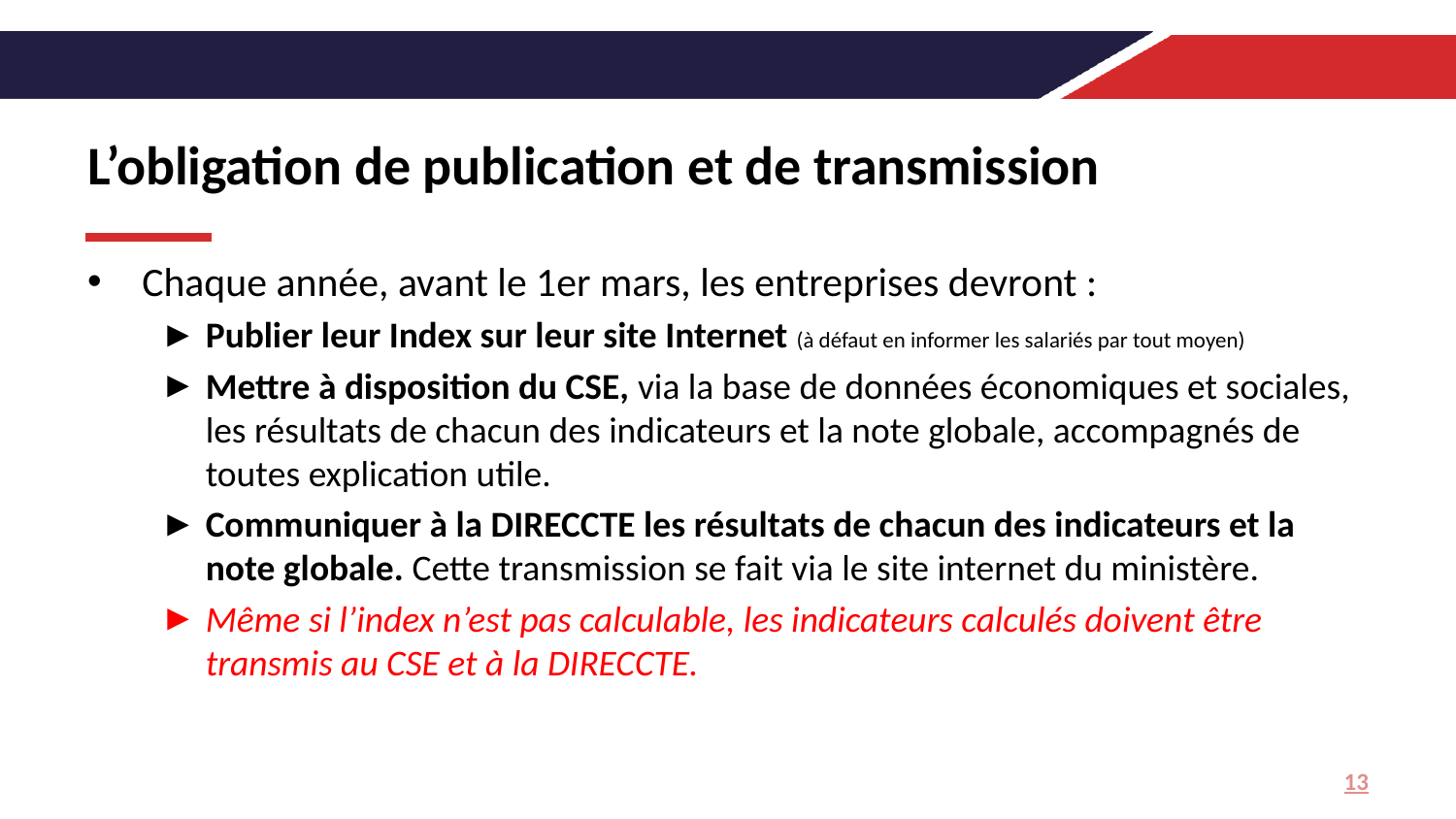

# L’obligation de publication et de transmission
Chaque année, avant le 1er mars, les entreprises devront :
Publier leur Index sur leur site Internet (à défaut en informer les salariés par tout moyen)
Mettre à disposition du CSE, via la base de données économiques et sociales, les résultats de chacun des indicateurs et la note globale, accompagnés de toutes explication utile.
Communiquer à la DIRECCTE les résultats de chacun des indicateurs et la note globale. Cette transmission se fait via le site internet du ministère.
Même si l’index n’est pas calculable, les indicateurs calculés doivent être transmis au CSE et à la DIRECCTE.
13